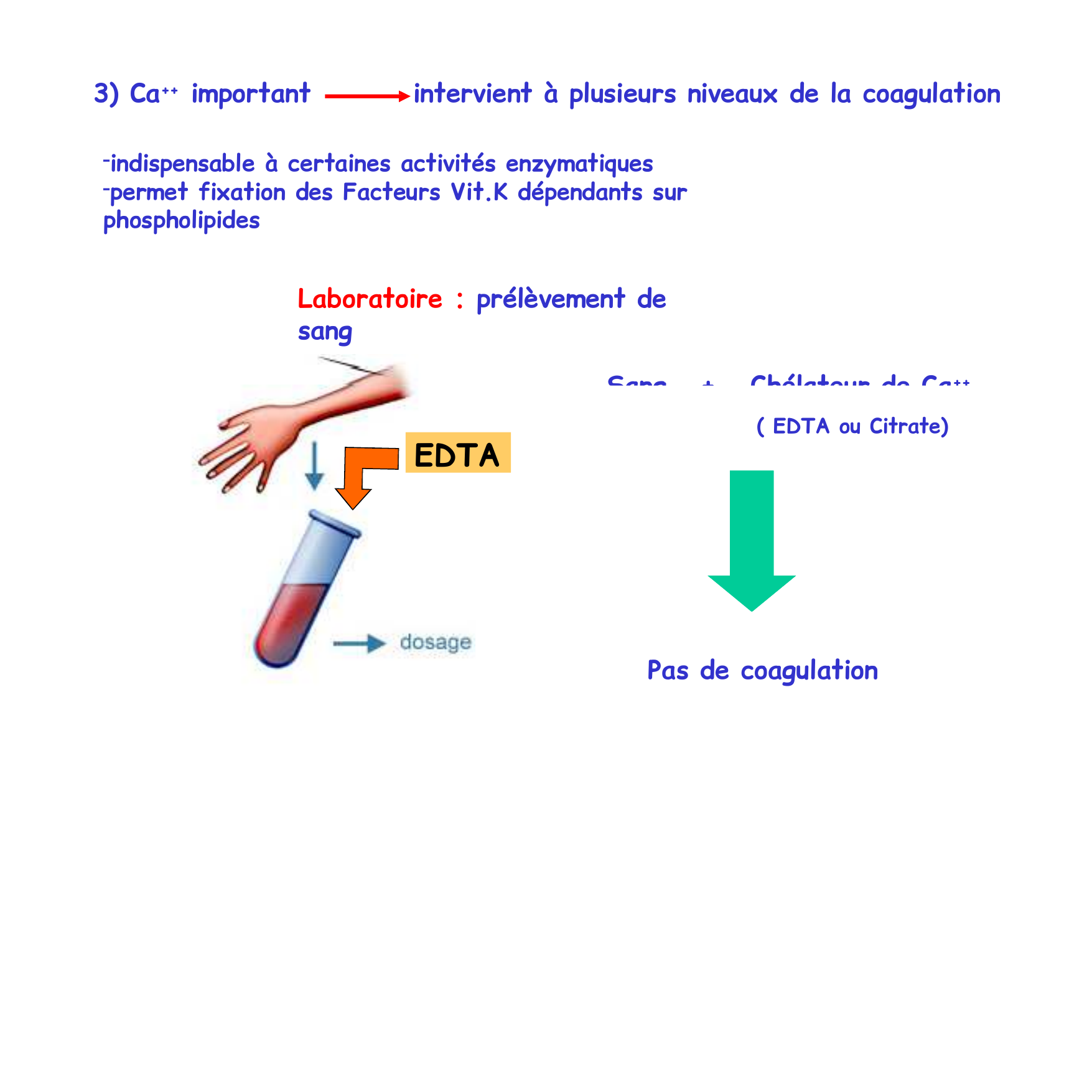

# 3) Ca++ important	intervient à plusieurs niveaux de la coagulation

indispensable à certaines activités enzymatiques
permet fixation des Facteurs Vit.K dépendants sur  phospholipides

Laboratoire : prélèvement de sang

Sang
+	Chélateur de Ca++

( EDTA ou Citrate)
EDTA

Pas de coagulation